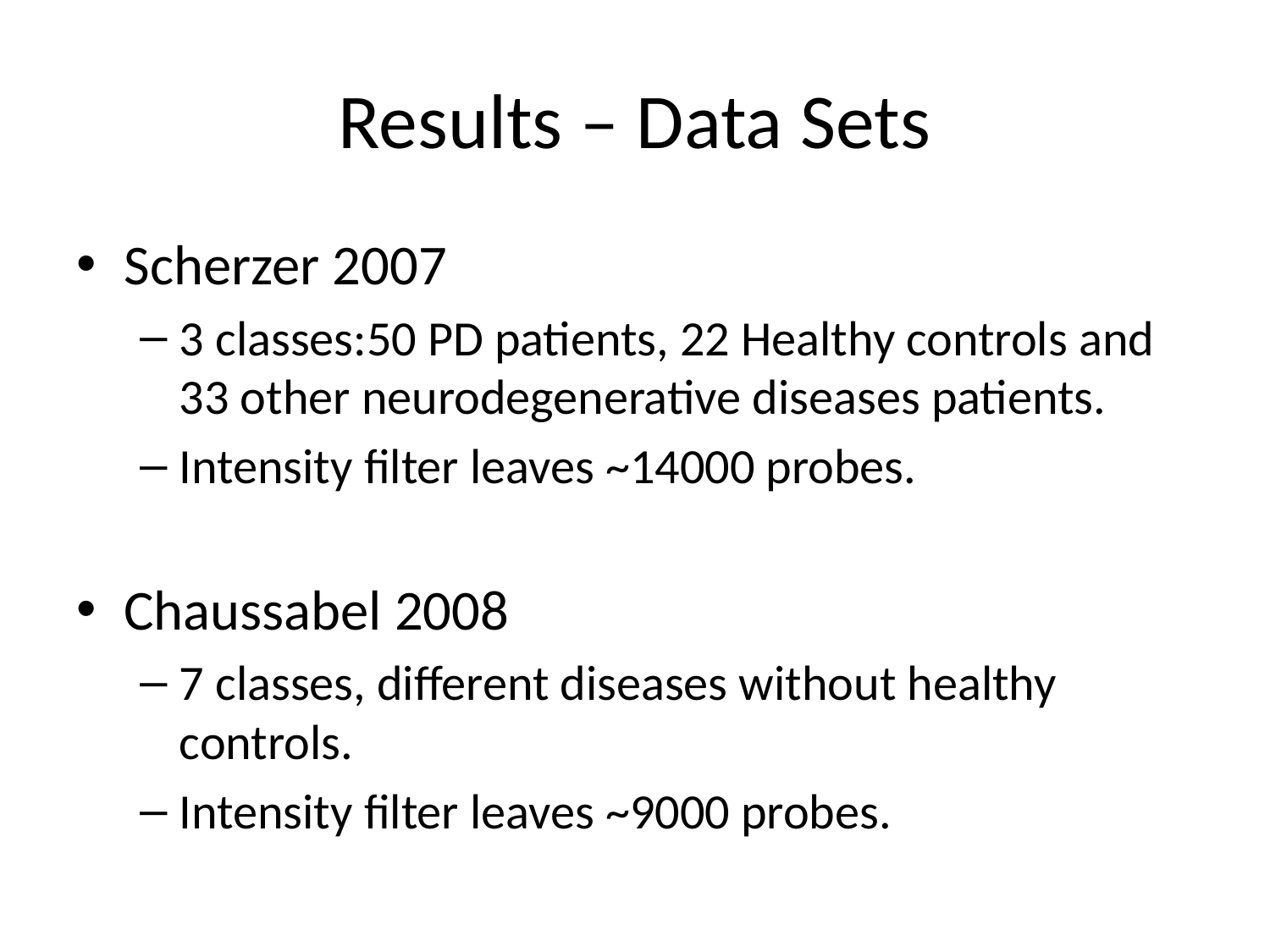

# Results – Data Sets
Scherzer 2007
3 classes:50 PD patients, 22 Healthy controls and 33 other neurodegenerative diseases patients.
Intensity filter leaves ~14000 probes.

Chaussabel 2008
7 classes, different diseases without healthy controls.
Intensity filter leaves ~9000 probes.